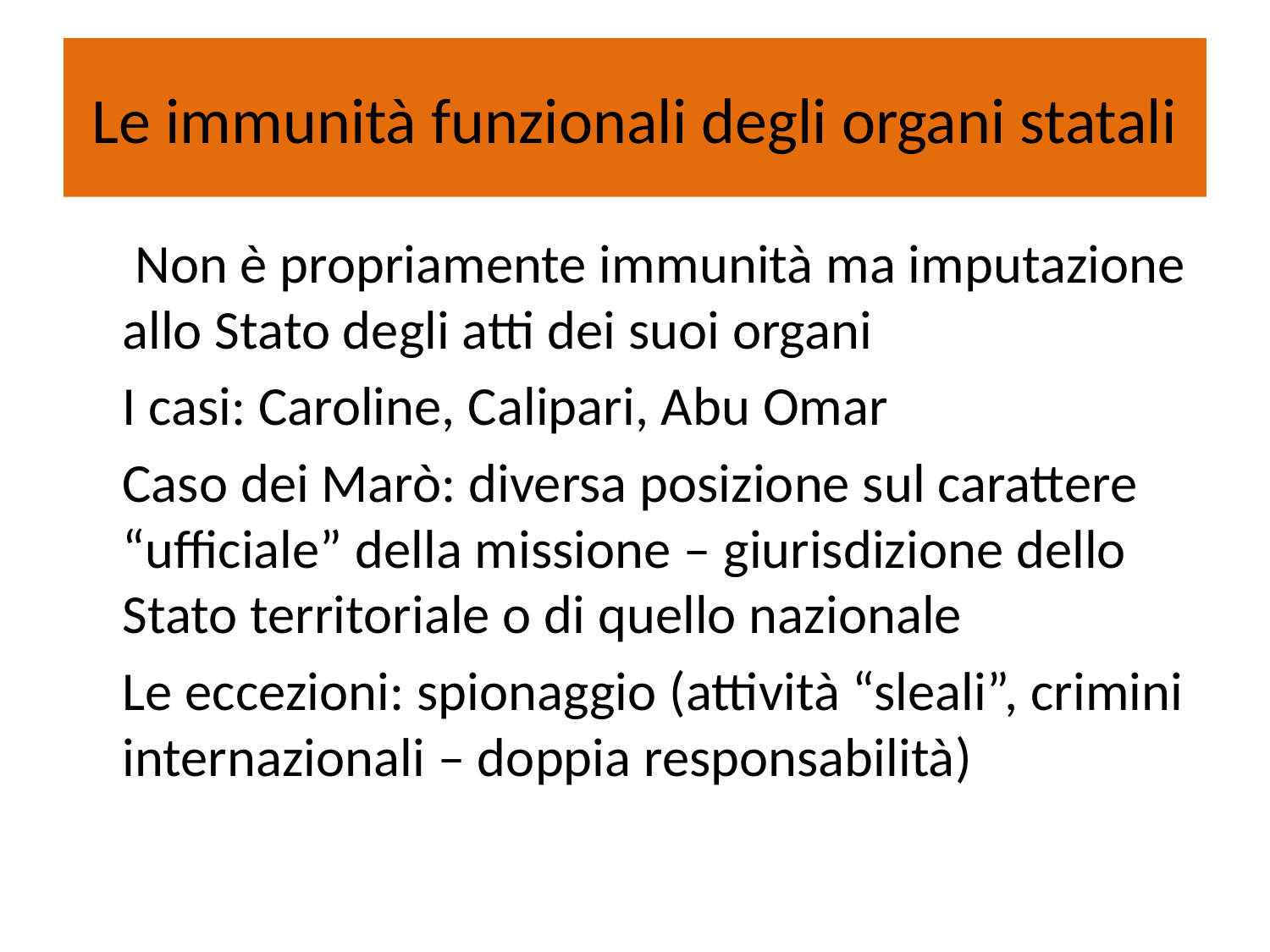

# Le immunità funzionali degli organi statali
	 Non è propriamente immunità ma imputazione allo Stato degli atti dei suoi organi
	I casi: Caroline, Calipari, Abu Omar
	Caso dei Marò: diversa posizione sul carattere “ufficiale” della missione – giurisdizione dello Stato territoriale o di quello nazionale
	Le eccezioni: spionaggio (attività “sleali”, crimini internazionali – doppia responsabilità)